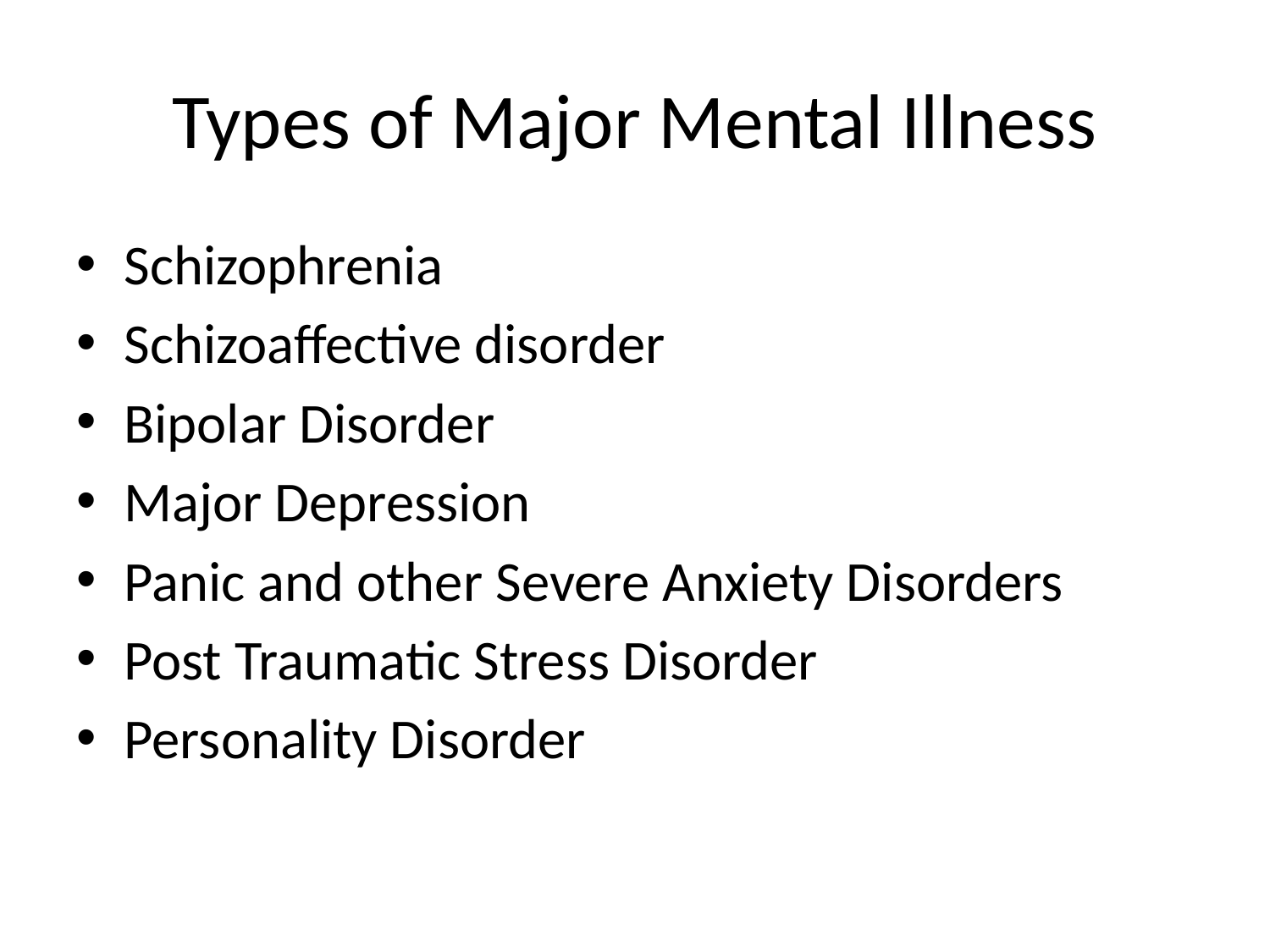

# Types of Major Mental Illness
Schizophrenia
Schizoaffective disorder
Bipolar Disorder
Major Depression
Panic and other Severe Anxiety Disorders
Post Traumatic Stress Disorder
Personality Disorder